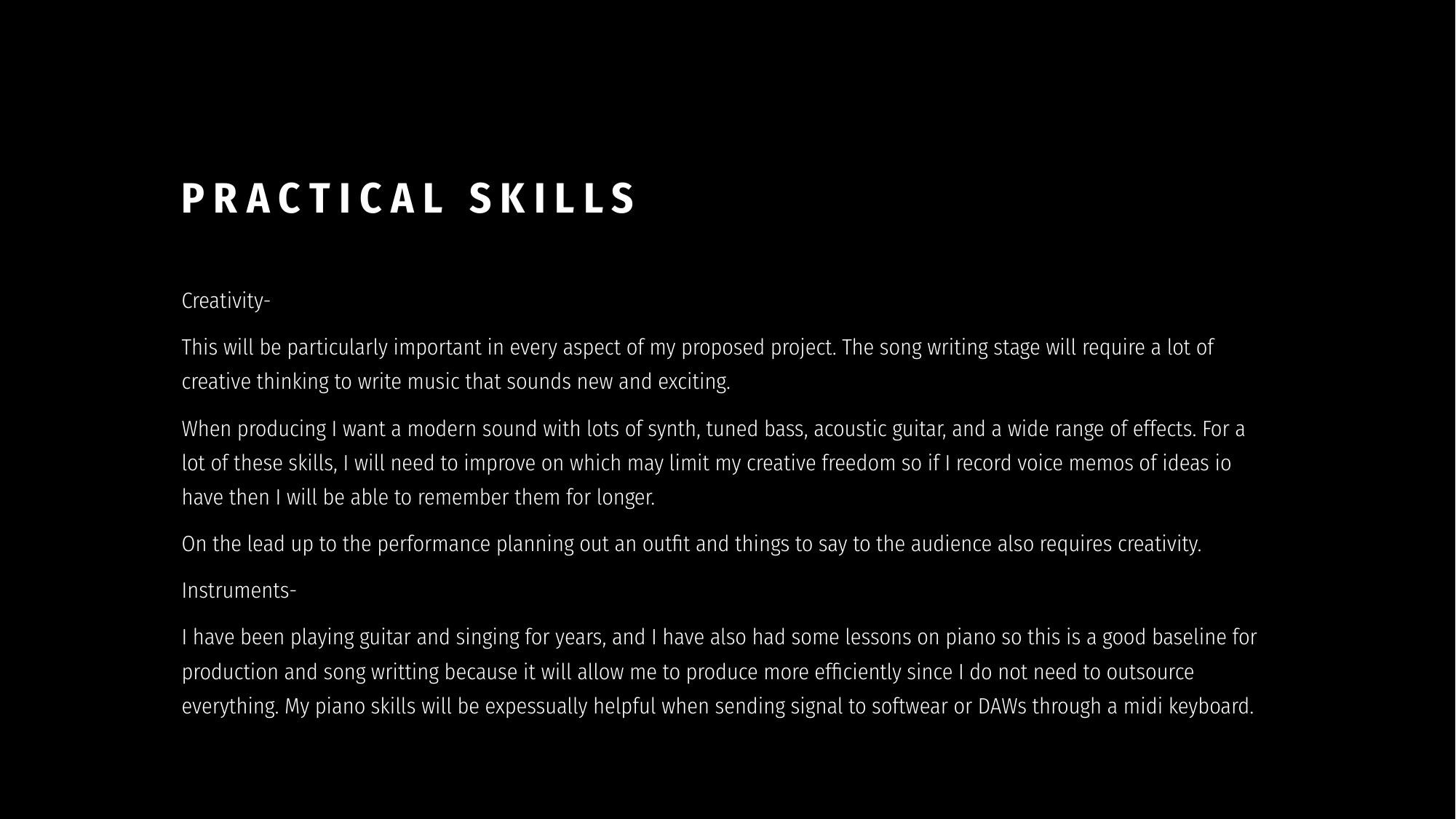

# Practical Skills
Creativity-
This will be particularly important in every aspect of my proposed project. The song writing stage will require a lot of creative thinking to write music that sounds new and exciting.
When producing I want a modern sound with lots of synth, tuned bass, acoustic guitar, and a wide range of effects. For a lot of these skills, I will need to improve on which may limit my creative freedom so if I record voice memos of ideas io have then I will be able to remember them for longer.
On the lead up to the performance planning out an outfit and things to say to the audience also requires creativity.
Instruments-
I have been playing guitar and singing for years, and I have also had some lessons on piano so this is a good baseline for production and song writting because it will allow me to produce more efficiently since I do not need to outsource everything. My piano skills will be expessually helpful when sending signal to softwear or DAWs through a midi keyboard.